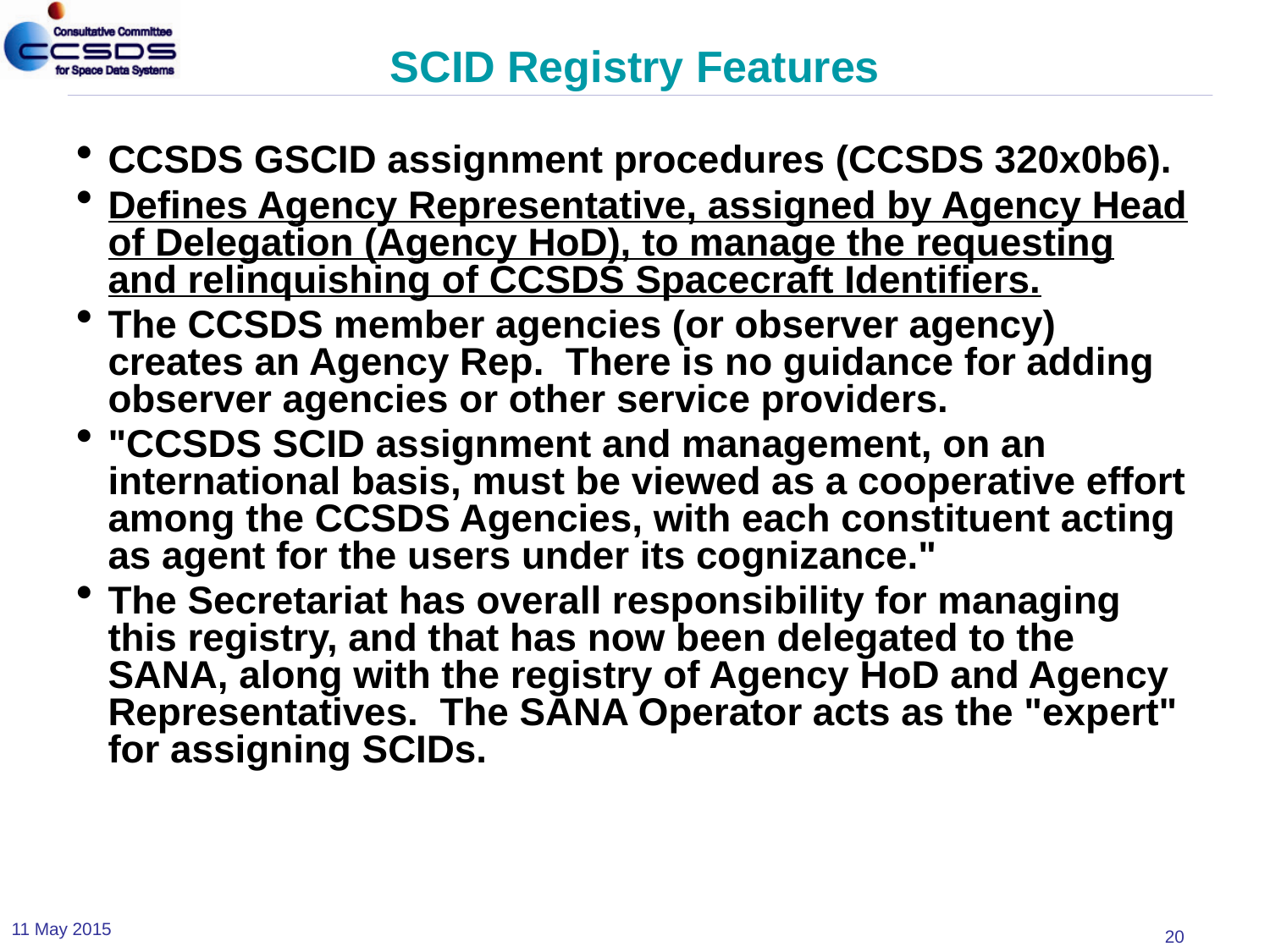

# SCID Registry Features
CCSDS GSCID assignment procedures (CCSDS 320x0b6).
Defines Agency Representative, assigned by Agency Head of Delegation (Agency HoD), to manage the requesting and relinquishing of CCSDS Spacecraft Identifiers.
The CCSDS member agencies (or observer agency) creates an Agency Rep.  There is no guidance for adding observer agencies or other service providers.
"CCSDS SCID assignment and management, on an international basis, must be viewed as a cooperative effort among the CCSDS Agencies, with each constituent acting as agent for the users under its cognizance."
The Secretariat has overall responsibility for managing this registry, and that has now been delegated to the SANA, along with the registry of Agency HoD and Agency Representatives.  The SANA Operator acts as the "expert" for assigning SCIDs.
11 May 2015